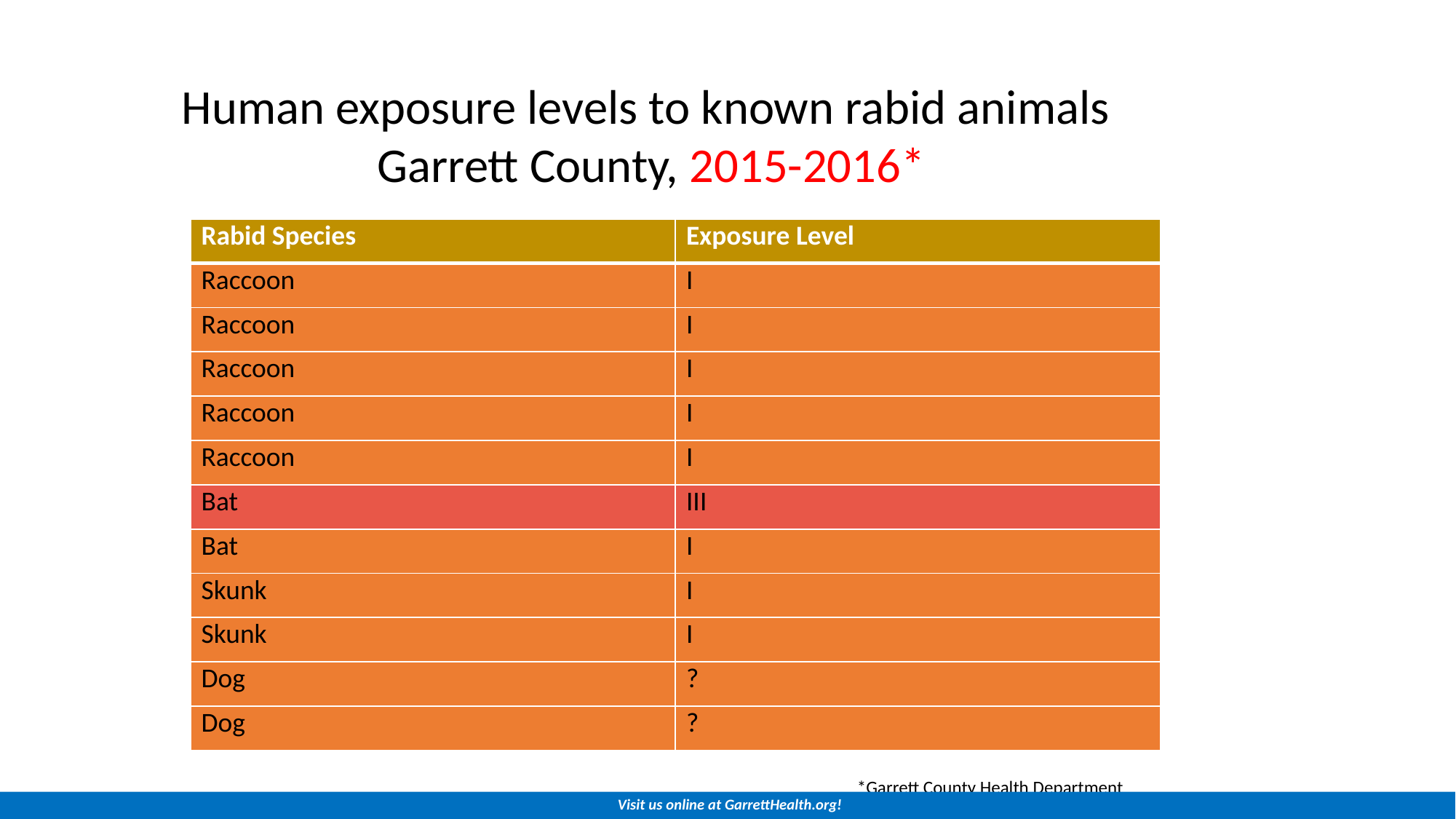

Human exposure levels to known rabid animals
Garrett County, 2015-2016*
| Rabid Species | Exposure Level |
| --- | --- |
| Raccoon | I |
| Raccoon | I |
| Raccoon | I |
| Raccoon | I |
| Raccoon | I |
| Bat | III |
| Bat | I |
| Skunk | I |
| Skunk | I |
| Dog | ? |
| Dog | ? |
*Garrett County Health Department
Visit us online at GarrettHealth.org!